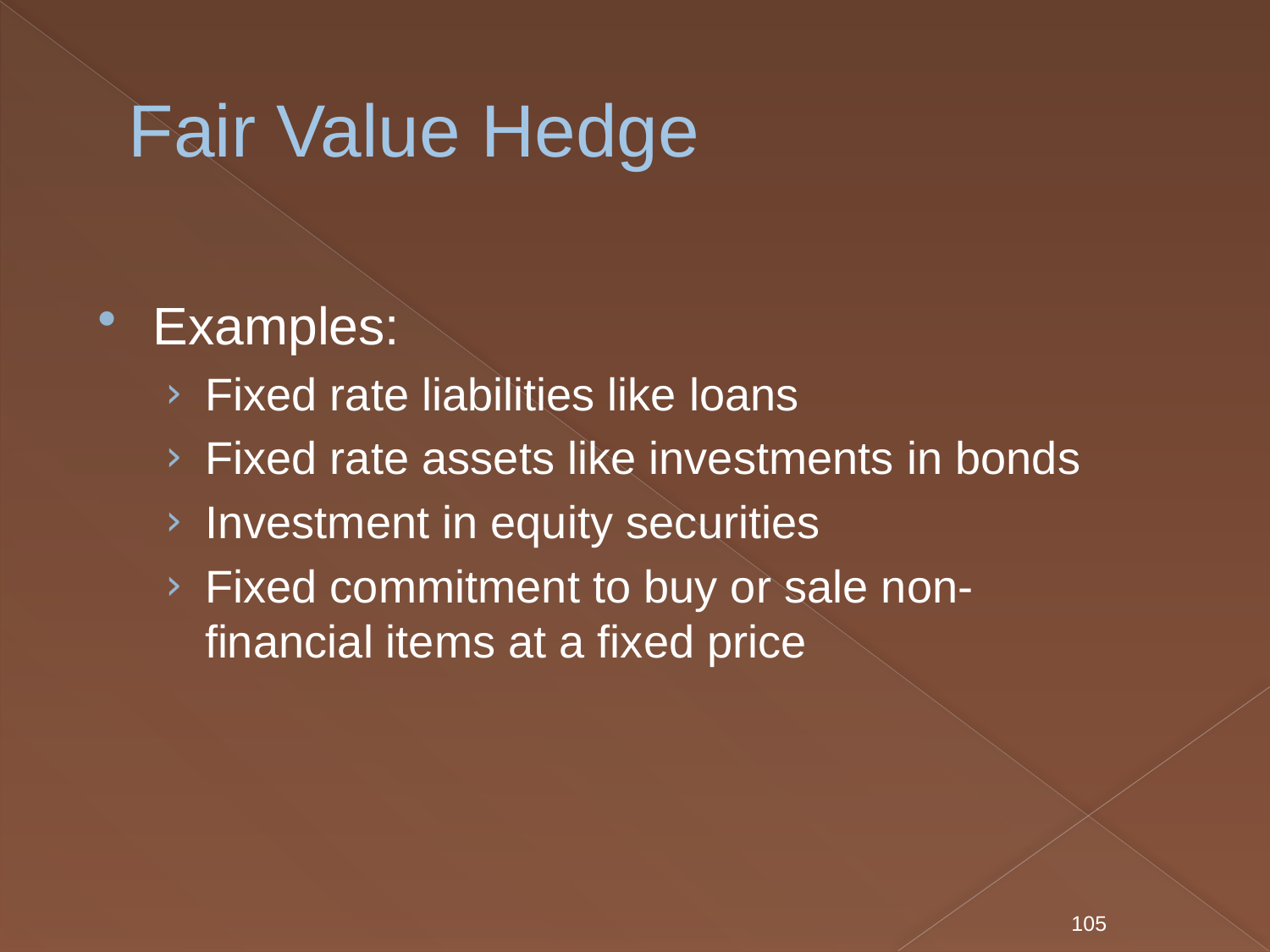

# Fair Value Hedge
Examples:
Fixed rate liabilities like loans
Fixed rate assets like investments in bonds
Investment in equity securities
Fixed commitment to buy or sale non-financial items at a fixed price

105